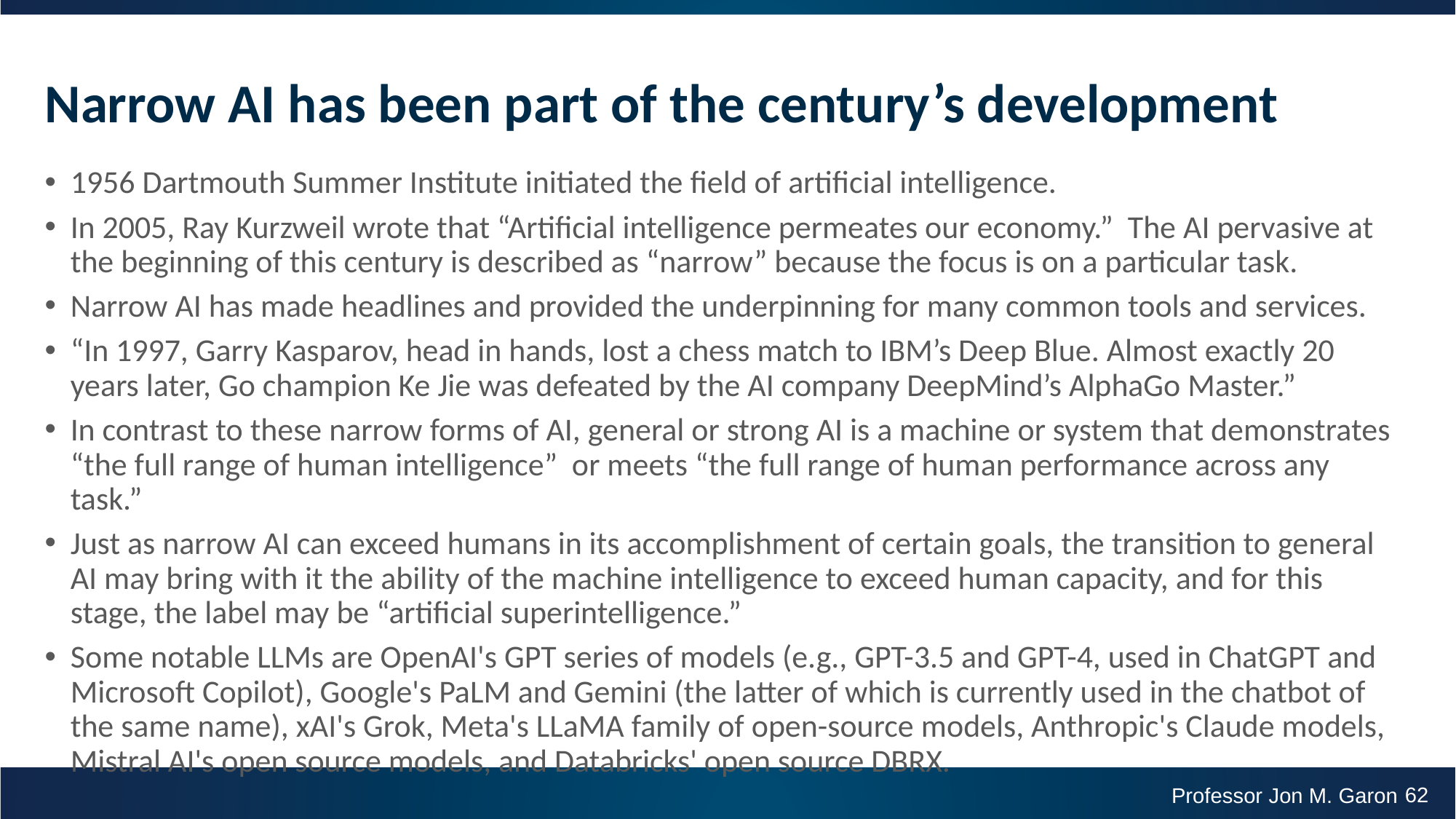

# Narrow AI has been part of the century’s development
1956 Dartmouth Summer Institute initiated the field of artificial intelligence.
In 2005, Ray Kurzweil wrote that “Artificial intelligence permeates our economy.”  The AI pervasive at the beginning of this century is described as “narrow” because the focus is on a particular task.
Narrow AI has made headlines and provided the underpinning for many common tools and services.
“In 1997, Garry Kasparov, head in hands, lost a chess match to IBM’s Deep Blue. Almost exactly 20 years later, Go champion Ke Jie was defeated by the AI company DeepMind’s AlphaGo Master.”
In contrast to these narrow forms of AI, general or strong AI is a machine or system that demonstrates “the full range of human intelligence”  or meets “the full range of human performance across any task.”
Just as narrow AI can exceed humans in its accomplishment of certain goals, the transition to general AI may bring with it the ability of the machine intelligence to exceed human capacity, and for this stage, the label may be “artificial superintelligence.”
Some notable LLMs are OpenAI's GPT series of models (e.g., GPT-3.5 and GPT-4, used in ChatGPT and Microsoft Copilot), Google's PaLM and Gemini (the latter of which is currently used in the chatbot of the same name), xAI's Grok, Meta's LLaMA family of open-source models, Anthropic's Claude models, Mistral AI's open source models, and Databricks' open source DBRX.